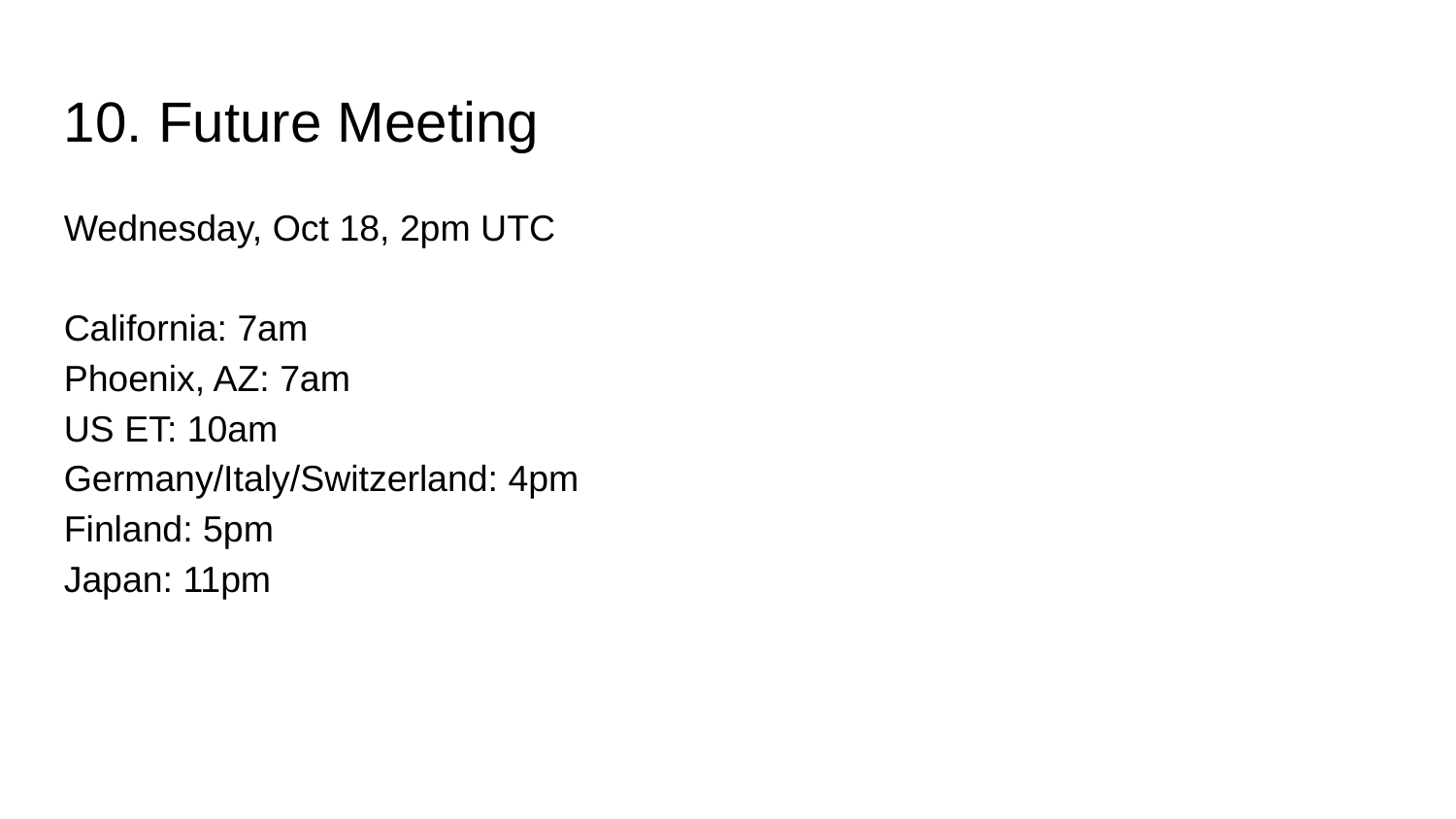

10. Future Meeting
Wednesday, Oct 18, 2pm UTC

California: 7am
Phoenix, AZ: 7am
US ET: 10am
Germany/Italy/Switzerland: 4pm
Finland: 5pm
Japan: 11pm